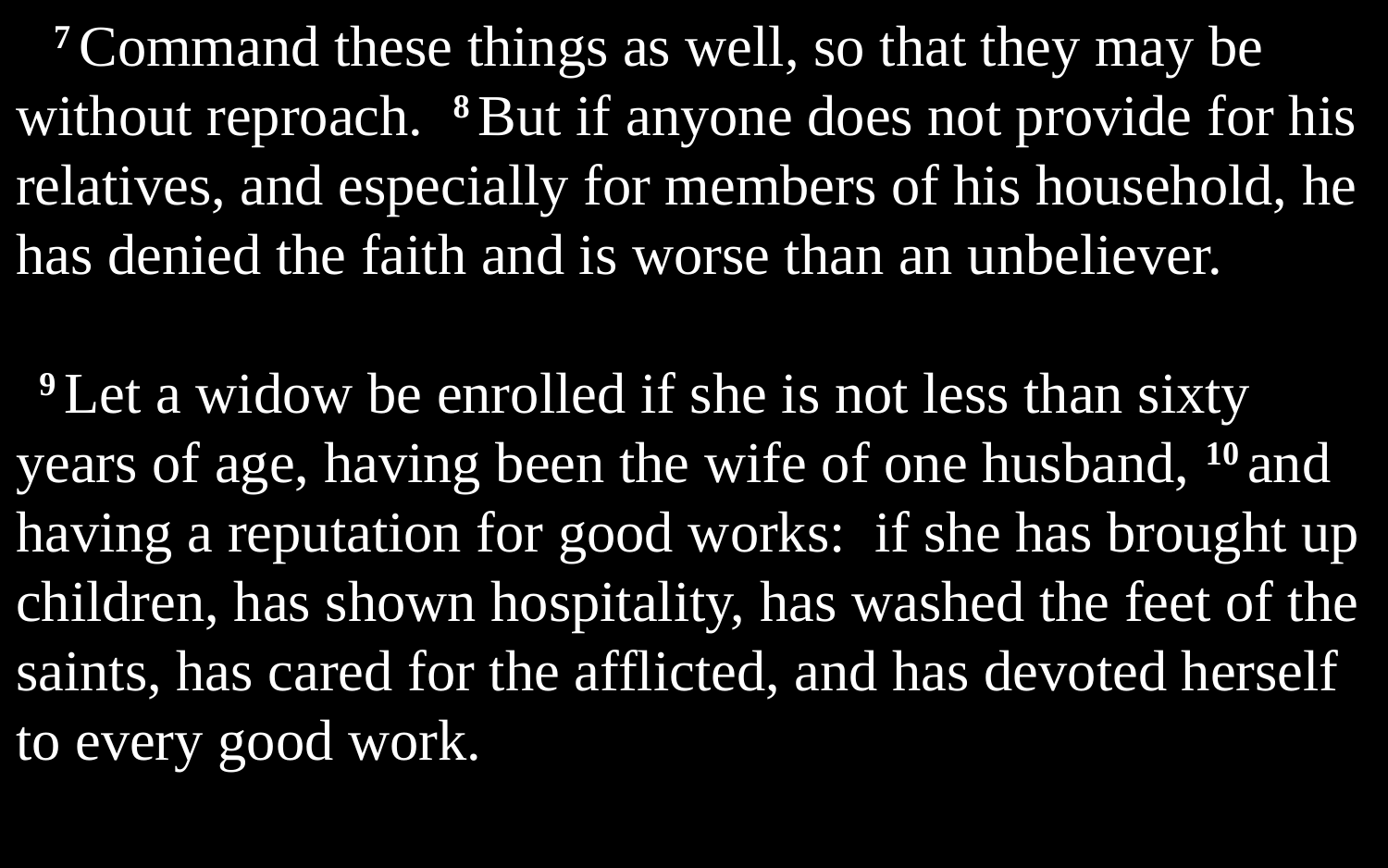

7 Command these things as well, so that they may be without reproach.  8 But if anyone does not provide for his relatives, and especially for members of his household, he has denied the faith and is worse than an unbeliever.

9 Let a widow be enrolled if she is not less than sixty years of age, having been the wife of one husband, 10 and having a reputation for good works:  if she has brought up children, has shown hospitality, has washed the feet of the saints, has cared for the afflicted, and has devoted herself to every good work.